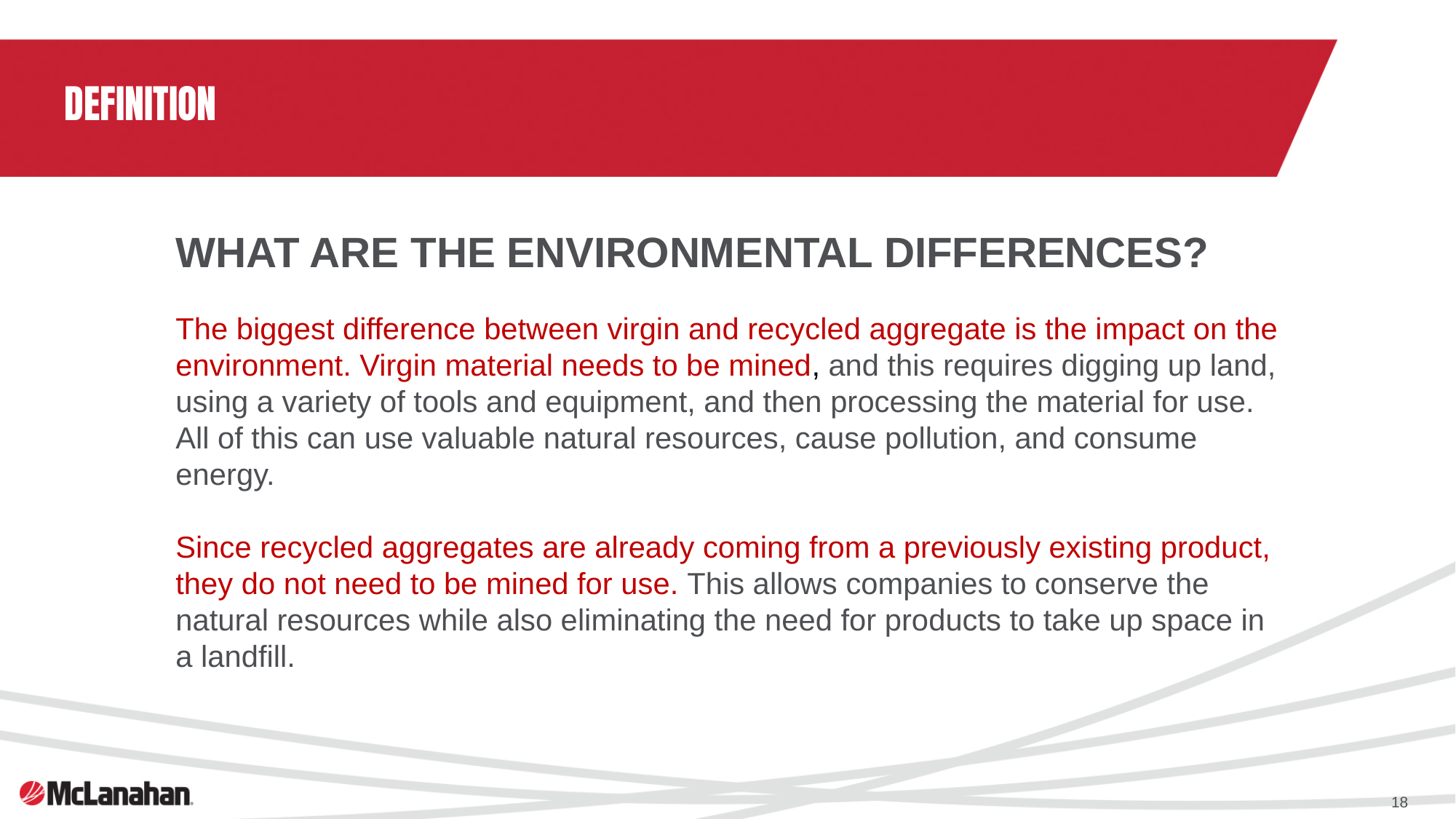

# DEFINITION
WHAT ARE THE ENVIRONMENTAL DIFFERENCES?

The biggest difference between virgin and recycled aggregate is the impact on the environment. Virgin material needs to be mined, and this requires digging up land, using a variety of tools and equipment, and then processing the material for use. All of this can use valuable natural resources, cause pollution, and consume energy.

Since recycled aggregates are already coming from a previously existing product, they do not need to be mined for use. This allows companies to conserve the natural resources while also eliminating the need for products to take up space in a landfill.
18